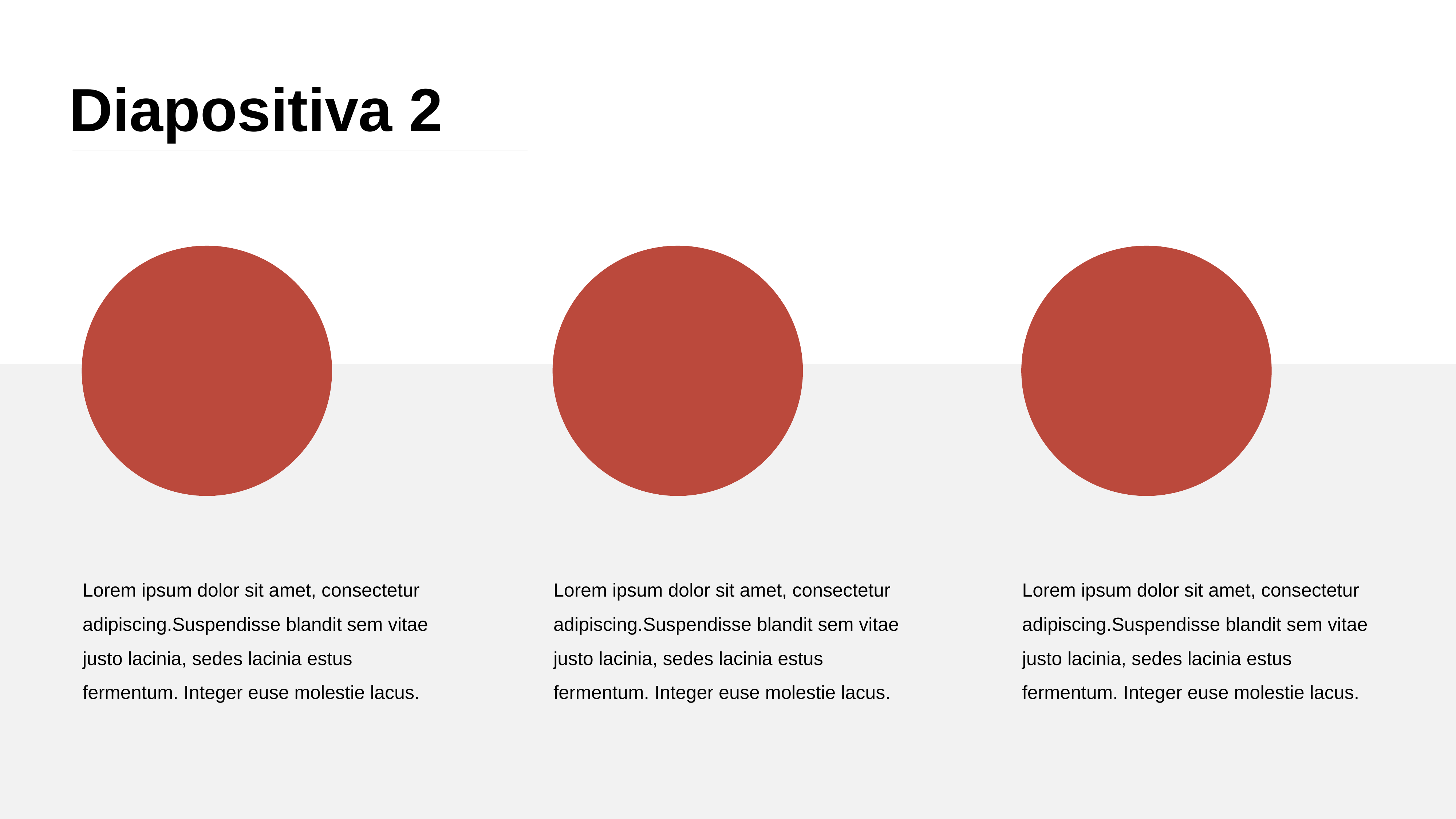

Diapositiva 2

Lorem ipsum dolor sit amet, consectetur adipiscing.Suspendisse blandit sem vitae justo lacinia, sedes lacinia estus fermentum. Integer euse molestie lacus.
Lorem ipsum dolor sit amet, consectetur adipiscing.Suspendisse blandit sem vitae justo lacinia, sedes lacinia estus fermentum. Integer euse molestie lacus.
Lorem ipsum dolor sit amet, consectetur adipiscing.Suspendisse blandit sem vitae justo lacinia, sedes lacinia estus fermentum. Integer euse molestie lacus.